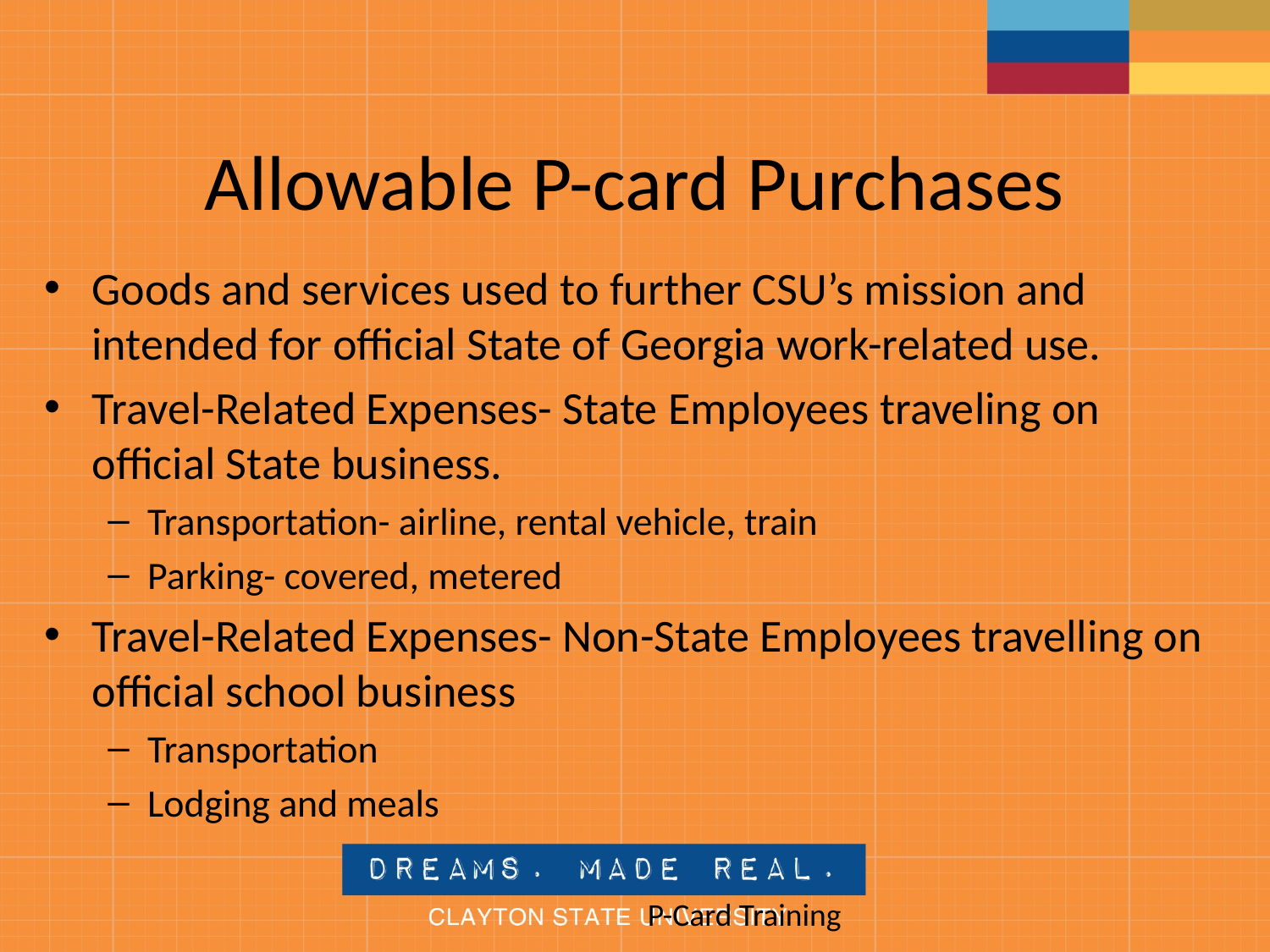

# Allowable P-card Purchases
Goods and services used to further CSU’s mission and intended for official State of Georgia work-related use.
Travel-Related Expenses- State Employees traveling on official State business.
Transportation- airline, rental vehicle, train
Parking- covered, metered
Travel-Related Expenses- Non-State Employees travelling on official school business
Transportation
Lodging and meals

					P-Card Training